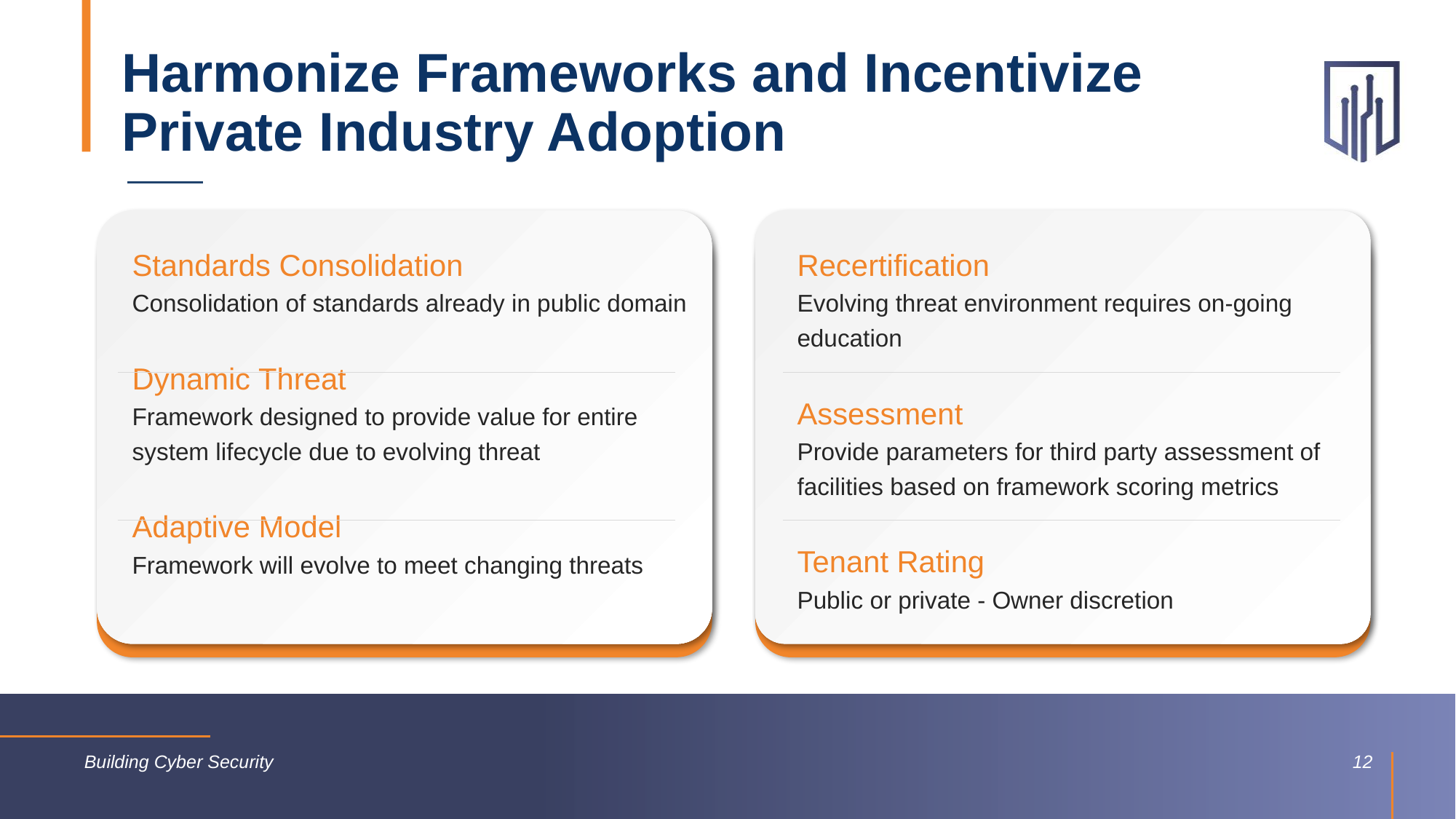

# Harmonize Frameworks and Incentivize Private Industry Adoption

Standards Consolidation
Consolidation of standards already in public domain

Dynamic Threat
Framework designed to provide value for entire system lifecycle due to evolving threat

Adaptive Model
Framework will evolve to meet changing threats

Recertification
Evolving threat environment requires on-going education

Assessment
Provide parameters for third party assessment of facilities based on framework scoring metrics

Tenant Rating
Public or private - Owner discretion
Building Cyber Security
12